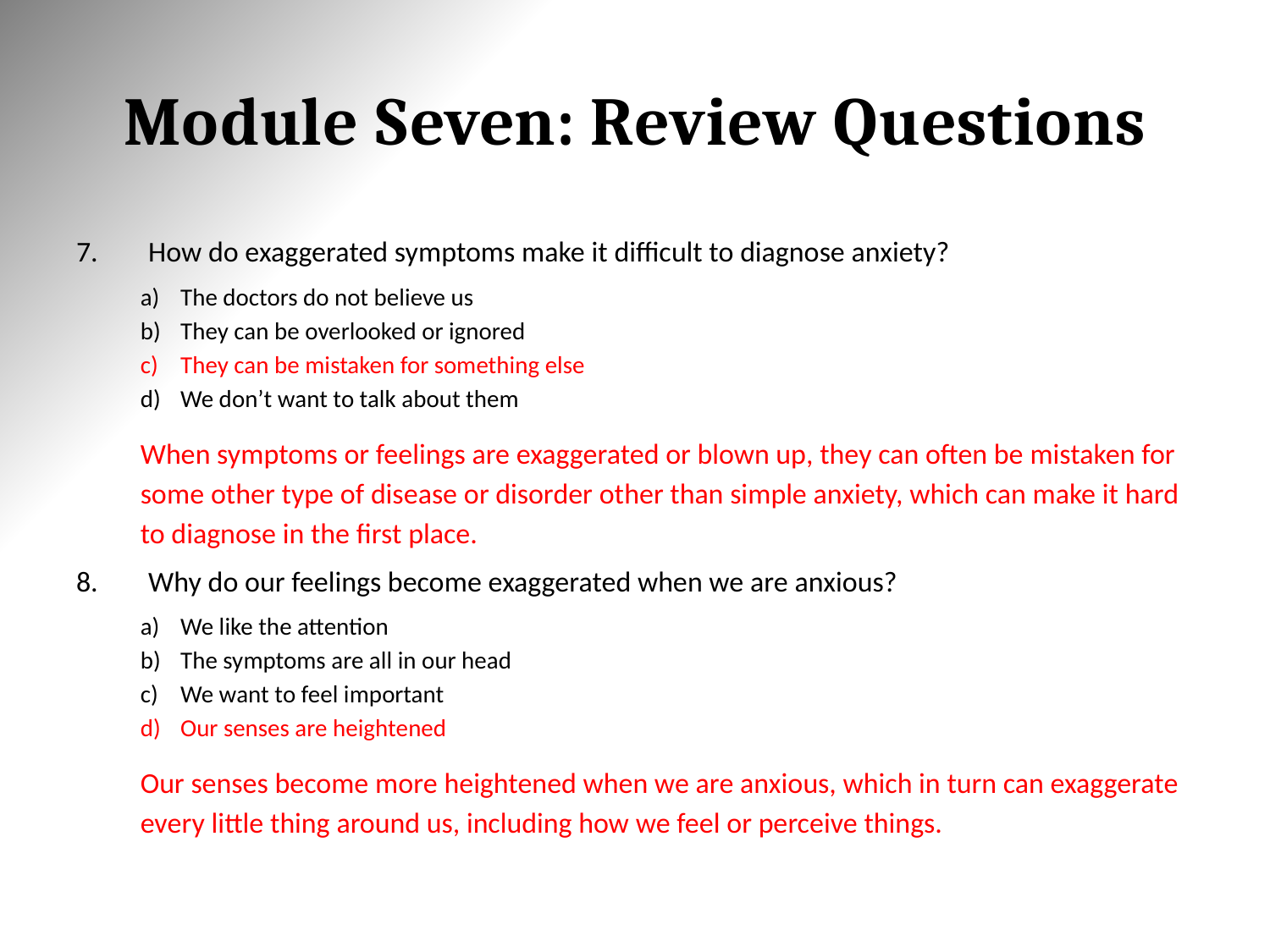

# Module Seven: Review Questions
How do exaggerated symptoms make it difficult to diagnose anxiety?
The doctors do not believe us
They can be overlooked or ignored
They can be mistaken for something else
We don’t want to talk about them
	When symptoms or feelings are exaggerated or blown up, they can often be mistaken for some other type of disease or disorder other than simple anxiety, which can make it hard to diagnose in the first place.
Why do our feelings become exaggerated when we are anxious?
We like the attention
The symptoms are all in our head
We want to feel important
Our senses are heightened
	Our senses become more heightened when we are anxious, which in turn can exaggerate every little thing around us, including how we feel or perceive things.